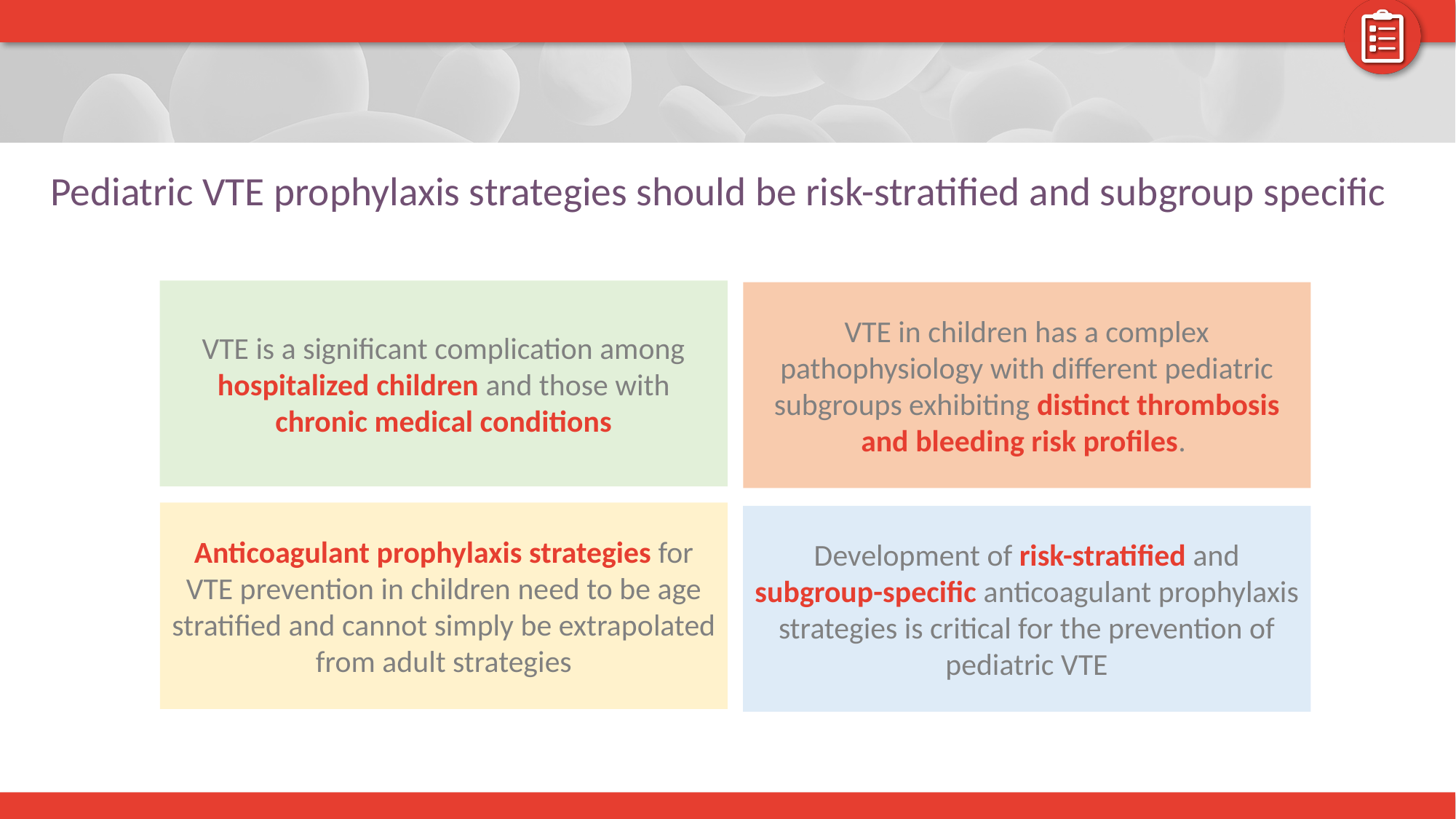

# Pediatric VTE prophylaxis strategies should be risk-stratified and subgroup specific
VTE is a significant complication among hospitalized children and those with chronic medical conditions
VTE in children has a complex pathophysiology with different pediatric subgroups exhibiting distinct thrombosis and bleeding risk profiles.
Anticoagulant prophylaxis strategies for VTE prevention in children need to be age stratified and cannot simply be extrapolated from adult strategies
Development of risk-stratified and subgroup-specific anticoagulant prophylaxis strategies is critical for the prevention of pediatric VTE